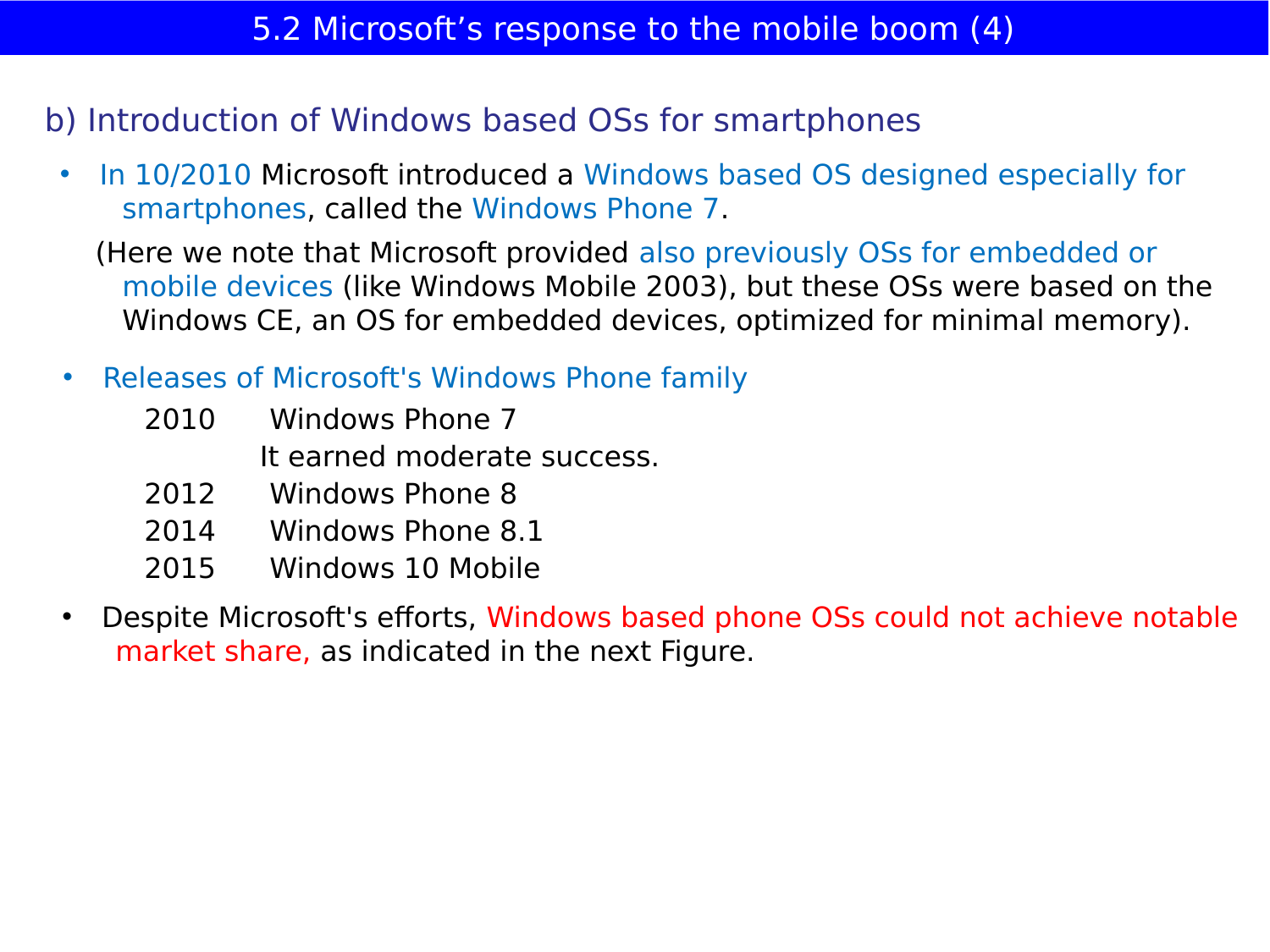

# 5.2 Microsoft’s response to the mobile boom (4)
b) Introduction of Windows based OSs for smartphones
In 10/2010 Microsoft introduced a Windows based OS designed especially for
       smartphones, called the Windows Phone 7.
    (Here we note that Microsoft provided also previously OSs for embedded or
       mobile devices (like Windows Mobile 2003), but these OSs were based on the
       Windows CE, an OS for embedded devices, optimized for minimal memory).
Releases of Microsoft's Windows Phone family
      Windows Phone 7
             It earned moderate success.
      Windows Phone 8
      Windows Phone 8.1
      Windows 10 Mobile

Despite Microsoft's efforts, Windows based phone OSs could not achieve notable
      market share, as indicated in the next Figure.